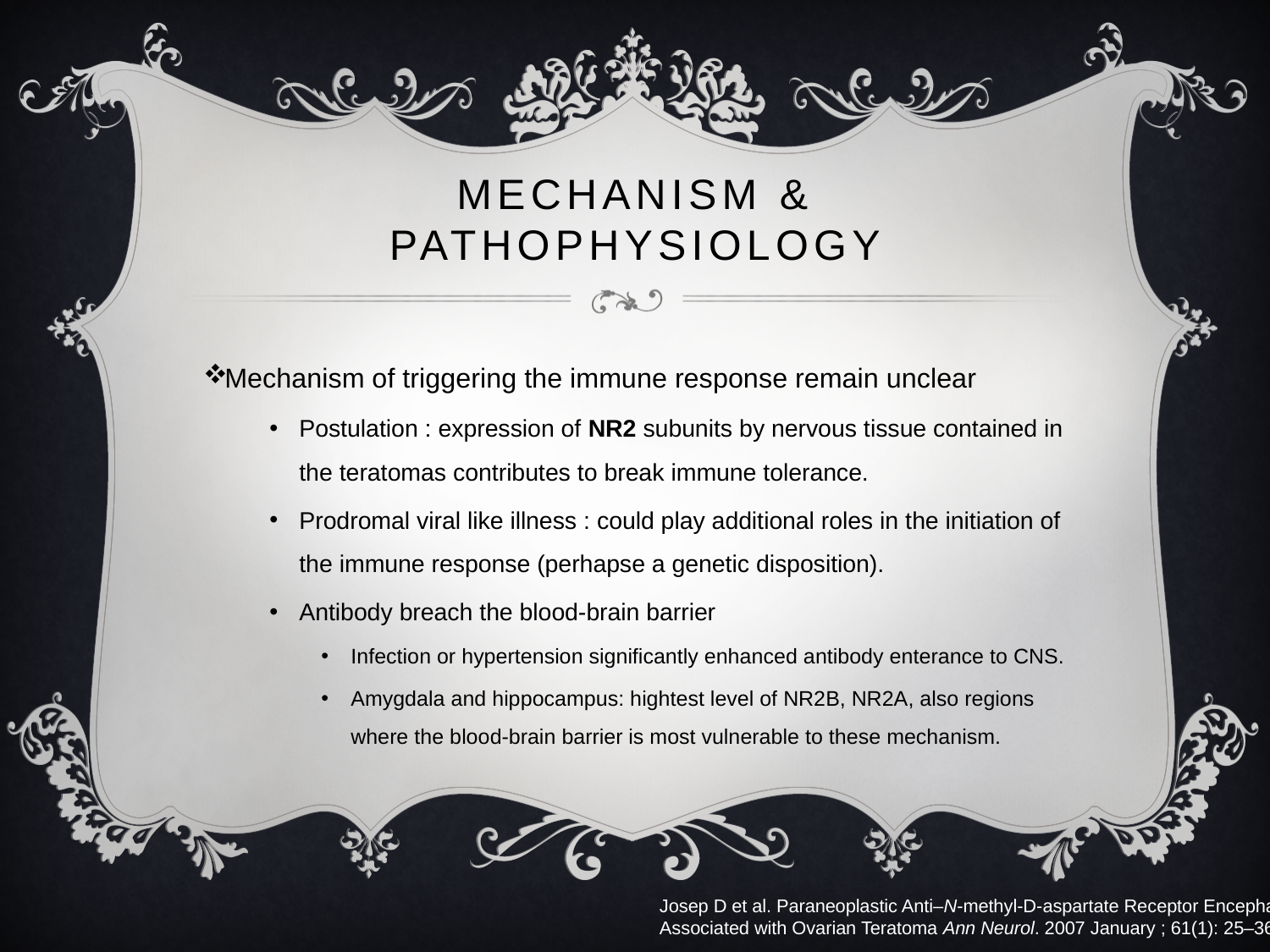

# Mechanism & Pathophysiology
Mechanism of triggering the immune response remain unclear
Postulation : expression of NR2 subunits by nervous tissue contained in the teratomas contributes to break immune tolerance.
Prodromal viral like illness : could play additional roles in the initiation of the immune response (perhapse a genetic disposition).
Antibody breach the blood-brain barrier
Infection or hypertension significantly enhanced antibody enterance to CNS.
Amygdala and hippocampus: hightest level of NR2B, NR2A, also regions where the blood-brain barrier is most vulnerable to these mechanism.
Josep D et al. Paraneoplastic Anti–N-methyl-D-aspartate Receptor Encephalitis
Associated with Ovarian Teratoma Ann Neurol. 2007 January ; 61(1): 25–36.